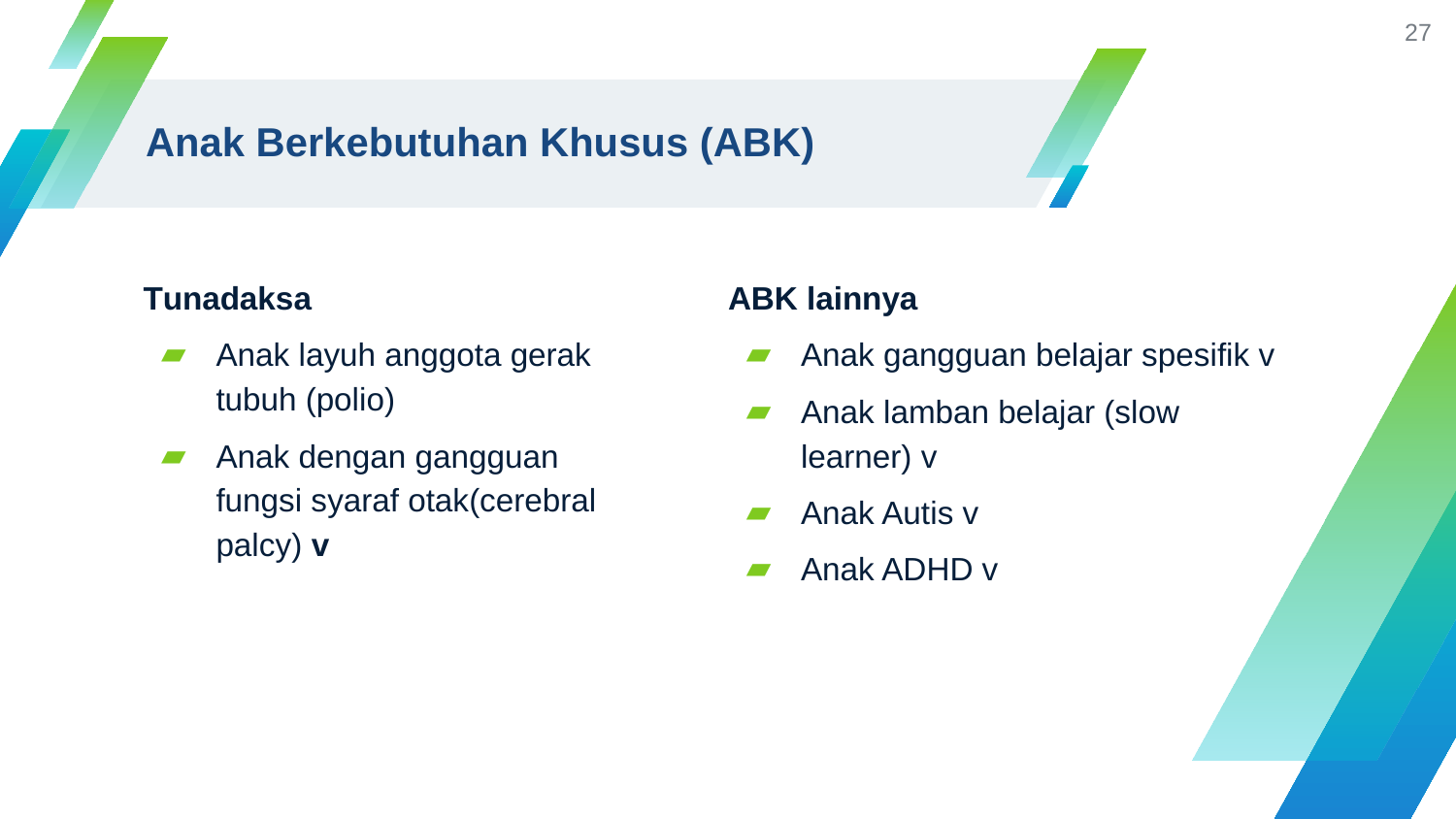

27
# Anak Berkebutuhan Khusus (ABK)
Tunadaksa
Anak layuh anggota gerak tubuh (polio)
Anak dengan gangguan fungsi syaraf otak(cerebral palcy) v
ABK lainnya
Anak gangguan belajar spesifik v
Anak lamban belajar (slow learner) v
Anak Autis v
Anak ADHD v